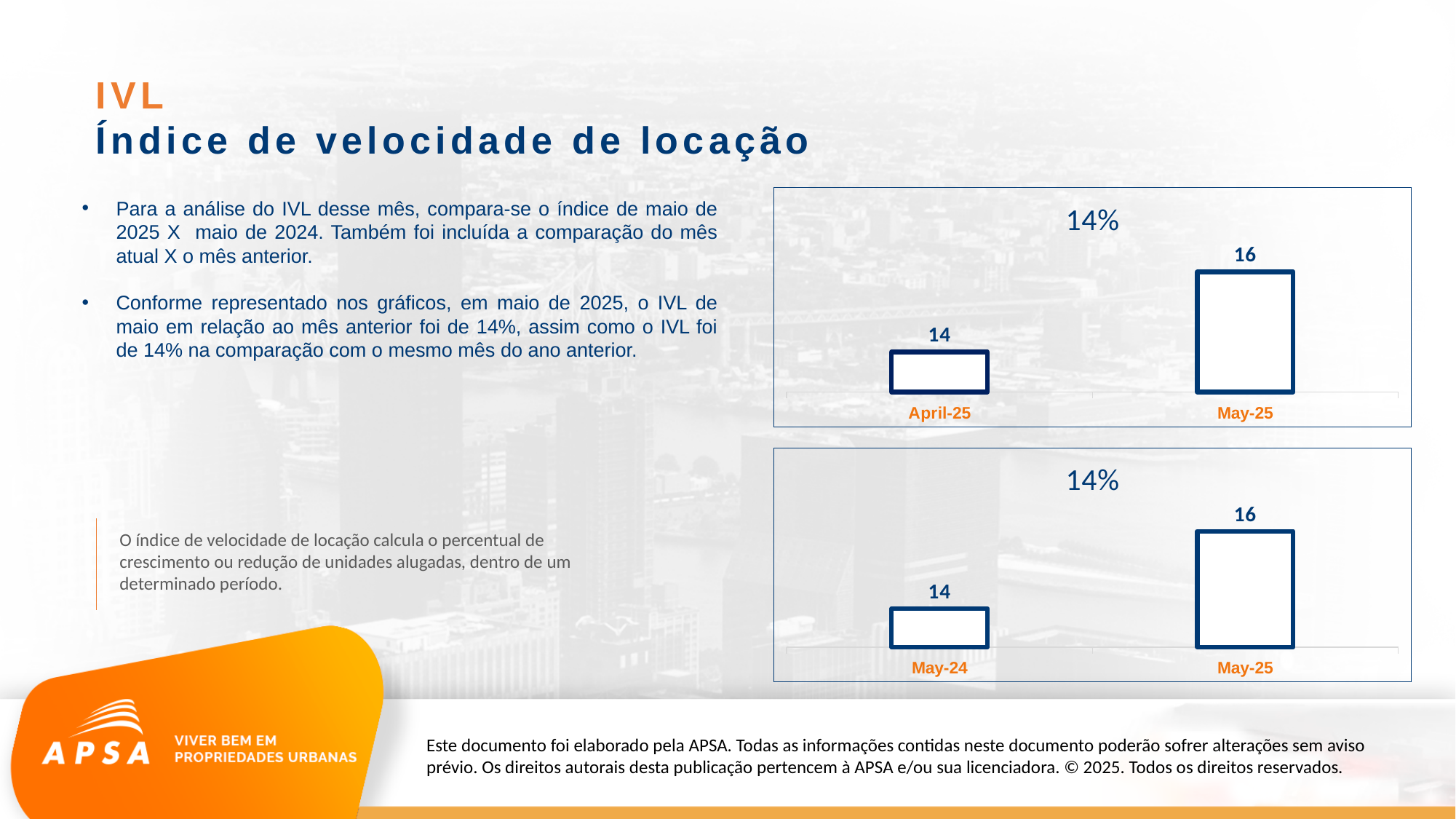

IVL
Índice de velocidade de locação

### Chart:

| Category | 14% |
|---|---|
| 45748 | 14.0 |
| 45778 | 16.0 |
Para a análise do IVL desse mês, compara-se o índice de maio de 2025 X  maio de 2024. Também foi incluída a comparação do mês atual X o mês anterior.

Conforme representado nos gráficos, em maio de 2025, o IVL de maio em relação ao mês anterior foi de 14%, assim como o IVL foi de 14% na comparação com o mesmo mês do ano anterior.

### Chart:

| Category | 14% |
|---|---|
| 45413 | 14.0 |
| 45778 | 16.0 |
O índice de velocidade de locação calcula o percentual de crescimento ou redução de unidades alugadas, dentro de um determinado período.
Este documento foi elaborado pela APSA. Todas as informações contidas neste documento poderão sofrer alterações sem aviso prévio. Os direitos autorais desta publicação pertencem à APSA e/ou sua licenciadora. © 2025. Todos os direitos reservados.